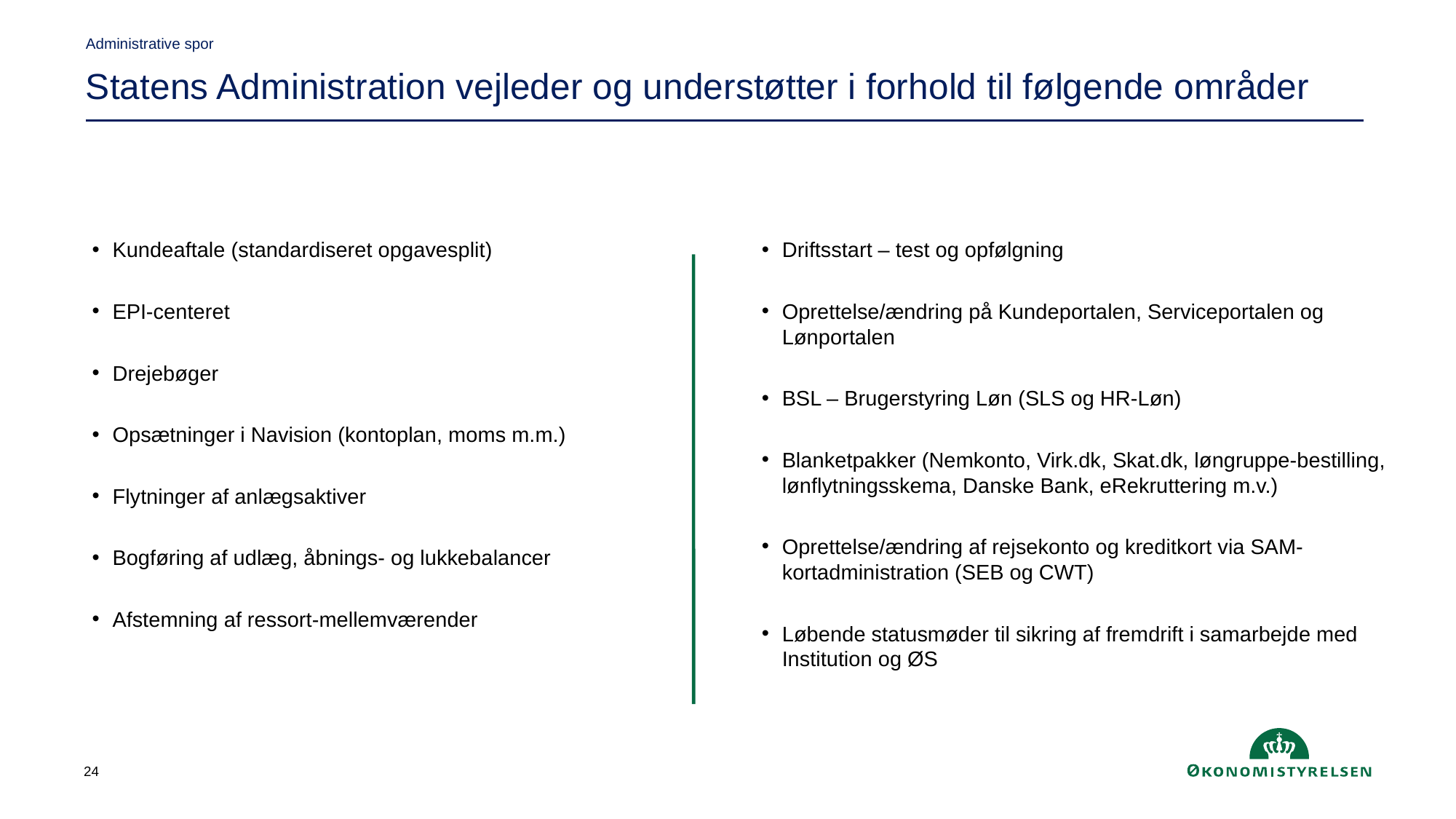

Administrative spor
Statens Administration vejleder og understøtter i forhold til følgende områder
Driftsstart – test og opfølgning
Oprettelse/ændring på Kundeportalen, Serviceportalen og Lønportalen
BSL – Brugerstyring Løn (SLS og HR-Løn)
Blanketpakker (Nemkonto, Virk.dk, Skat.dk, løngruppe-bestilling, lønflytningsskema, Danske Bank, eRekruttering m.v.)
Oprettelse/ændring af rejsekonto og kreditkort via SAM-kortadministration (SEB og CWT)
Løbende statusmøder til sikring af fremdrift i samarbejde med Institution og ØS
Kundeaftale (standardiseret opgavesplit)
EPI-centeret
Drejebøger
Opsætninger i Navision (kontoplan, moms m.m.)
Flytninger af anlægsaktiver
Bogføring af udlæg, åbnings- og lukkebalancer
Afstemning af ressort-mellemværender
24